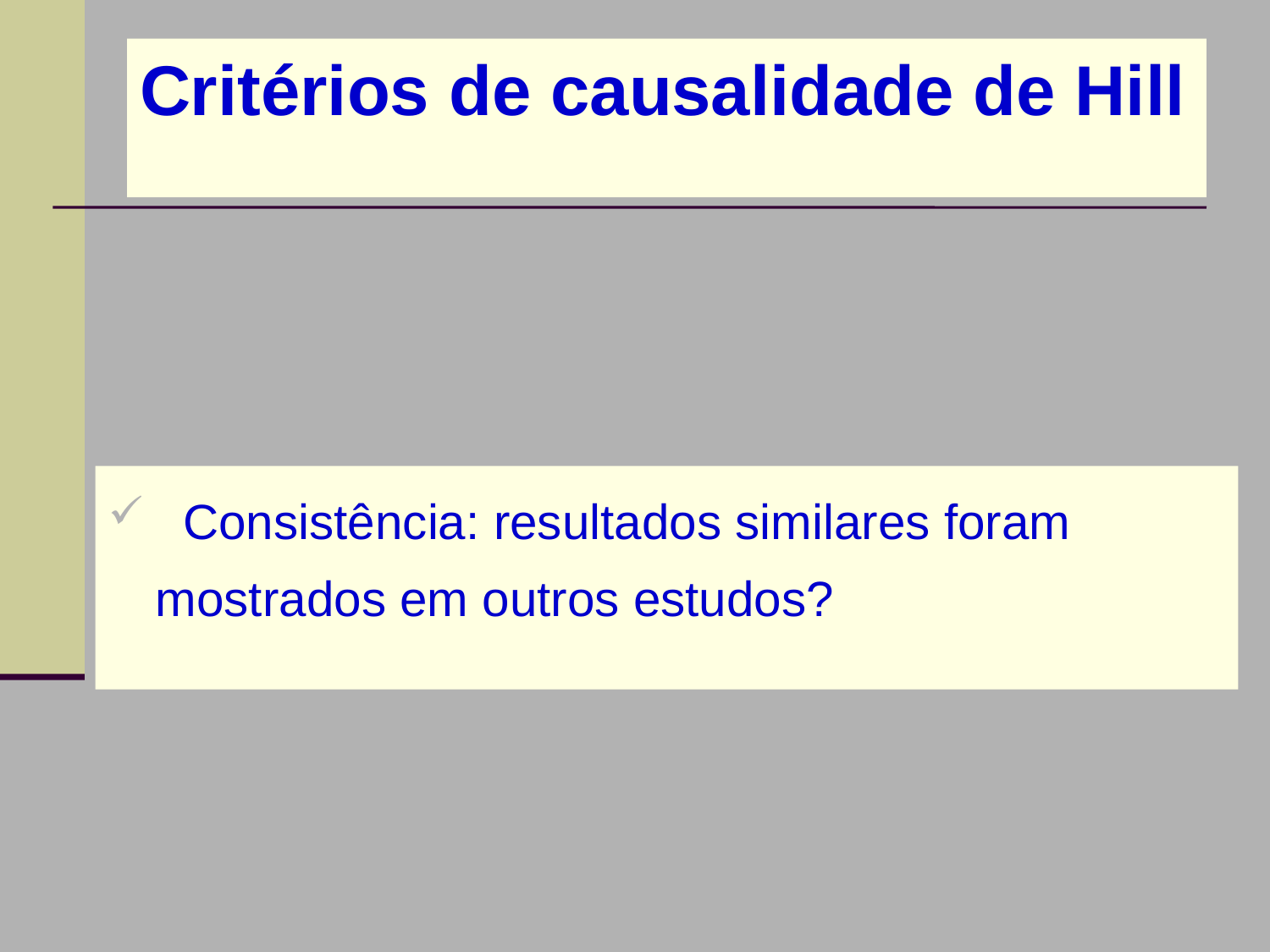

# Critérios de causalidade de Hill
  Consistência: resultados similares foram mostrados em outros estudos?